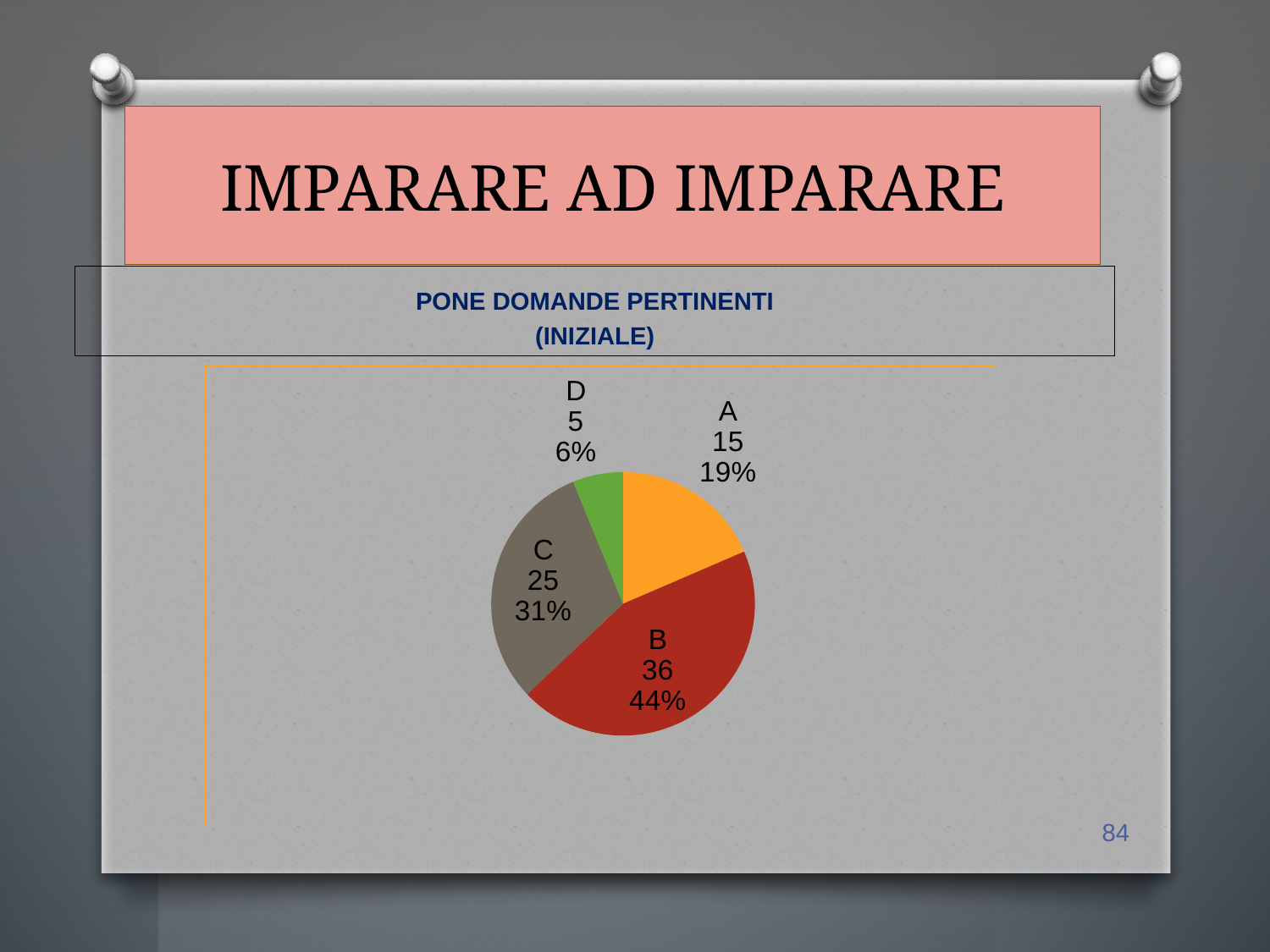

# IMPARARE AD IMPARARE
PONE DOMANDE PERTINENTI
(INIZIALE)

### Chart

| Category | Vendite |
|---|---|
| A | 15.0 |
| B | 36.0 |
| C | 25.0 |
| D | 5.0 |
84